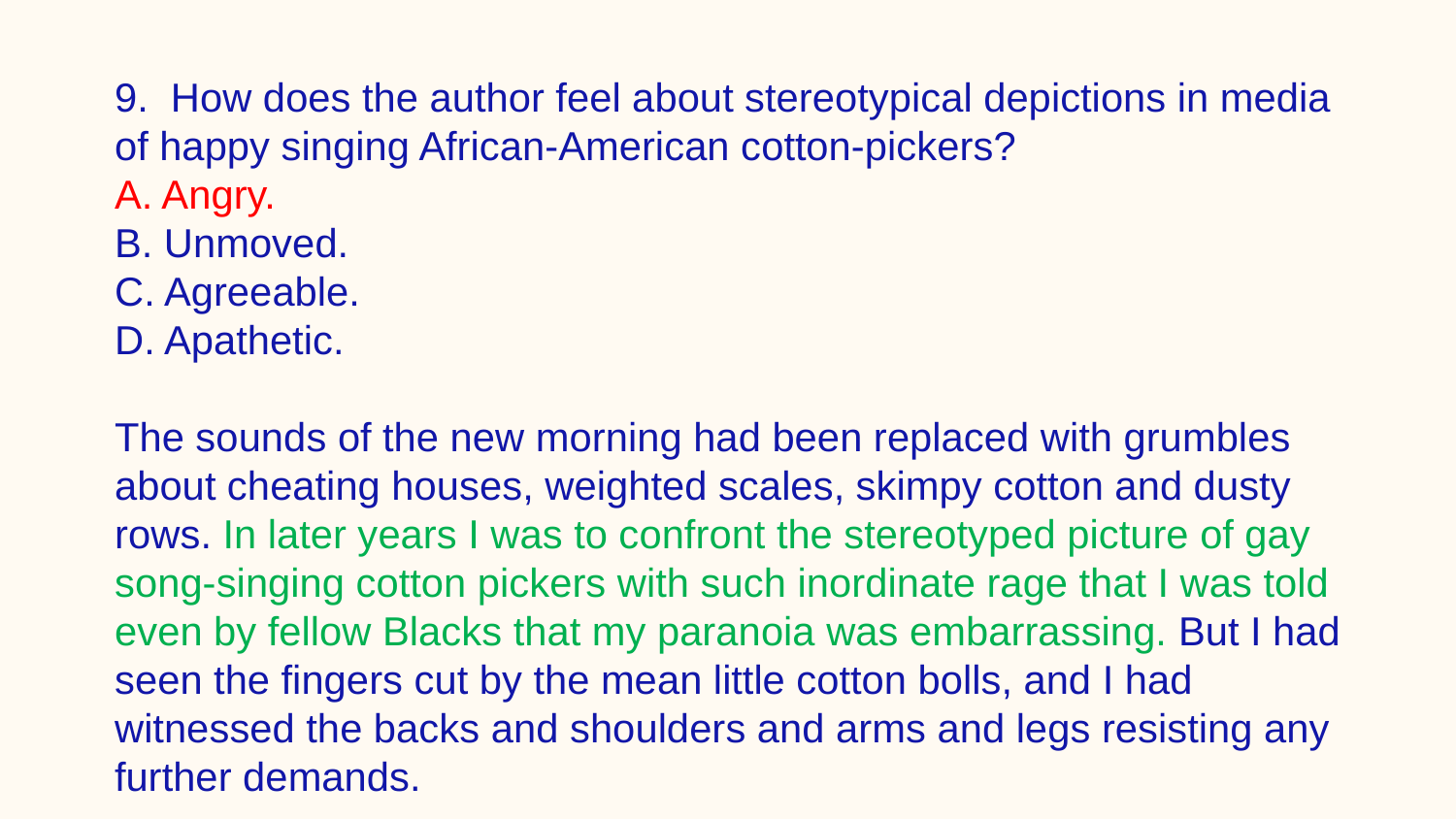

#
9.  How does the author feel about stereotypical depictions in media of happy singing African-American cotton-pickers?
A. Angry.
B. Unmoved.
C. Agreeable.
D. Apathetic.

The sounds of the new morning had been replaced with grumbles about cheating houses, weighted scales, skimpy cotton and dusty rows. In later years I was to confront the stereotyped picture of gay song-singing cotton pickers with such inordinate rage that I was told even by fellow Blacks that my paranoia was embarrassing. But I had seen the fingers cut by the mean little cotton bolls, and I had witnessed the backs and shoulders and arms and legs resisting any further demands.